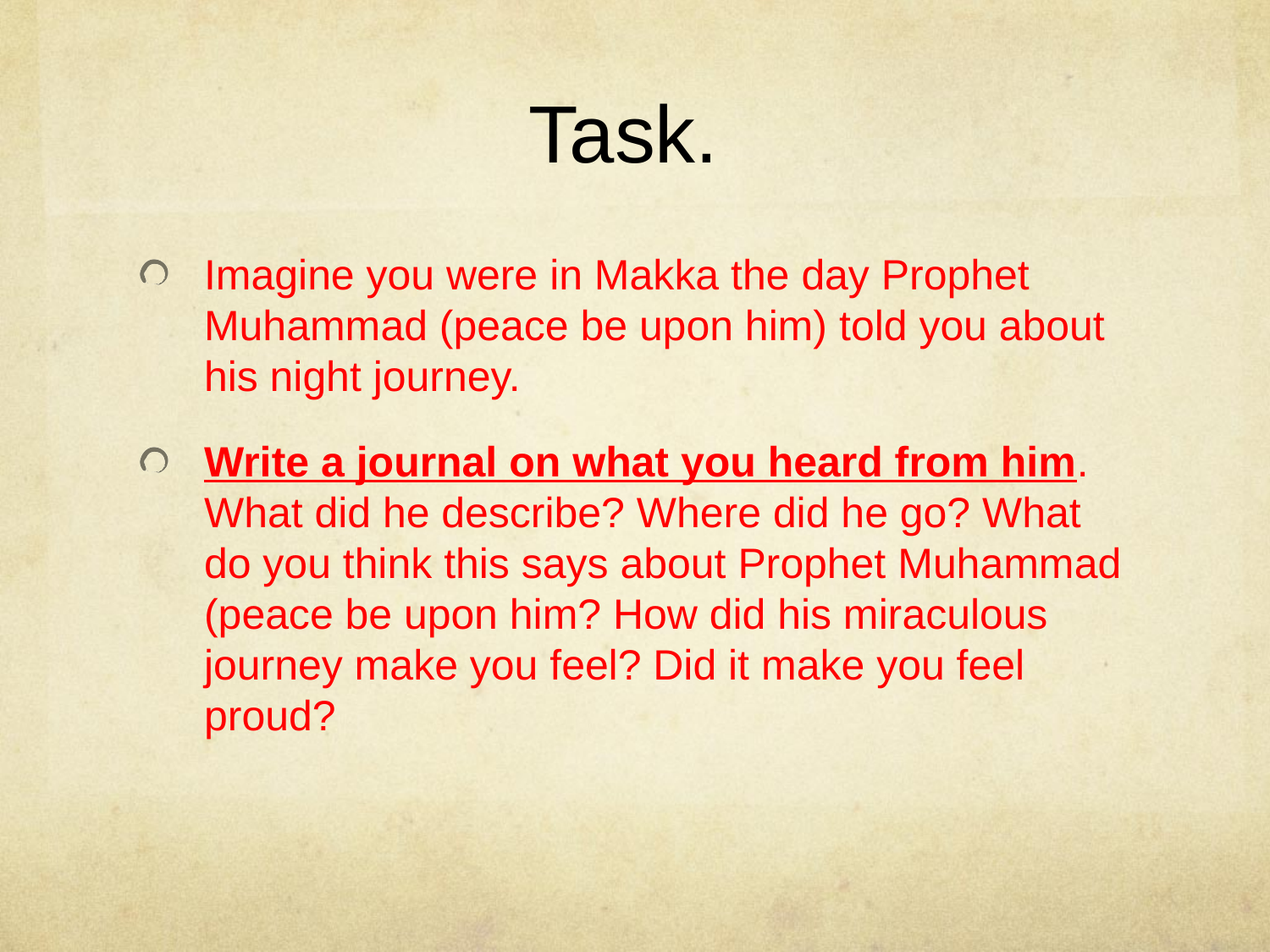

# Task.
Imagine you were in Makka the day Prophet Muhammad (peace be upon him) told you about his night journey.
Write a journal on what you heard from him. What did he describe? Where did he go? What do you think this says about Prophet Muhammad (peace be upon him? How did his miraculous journey make you feel? Did it make you feel proud?